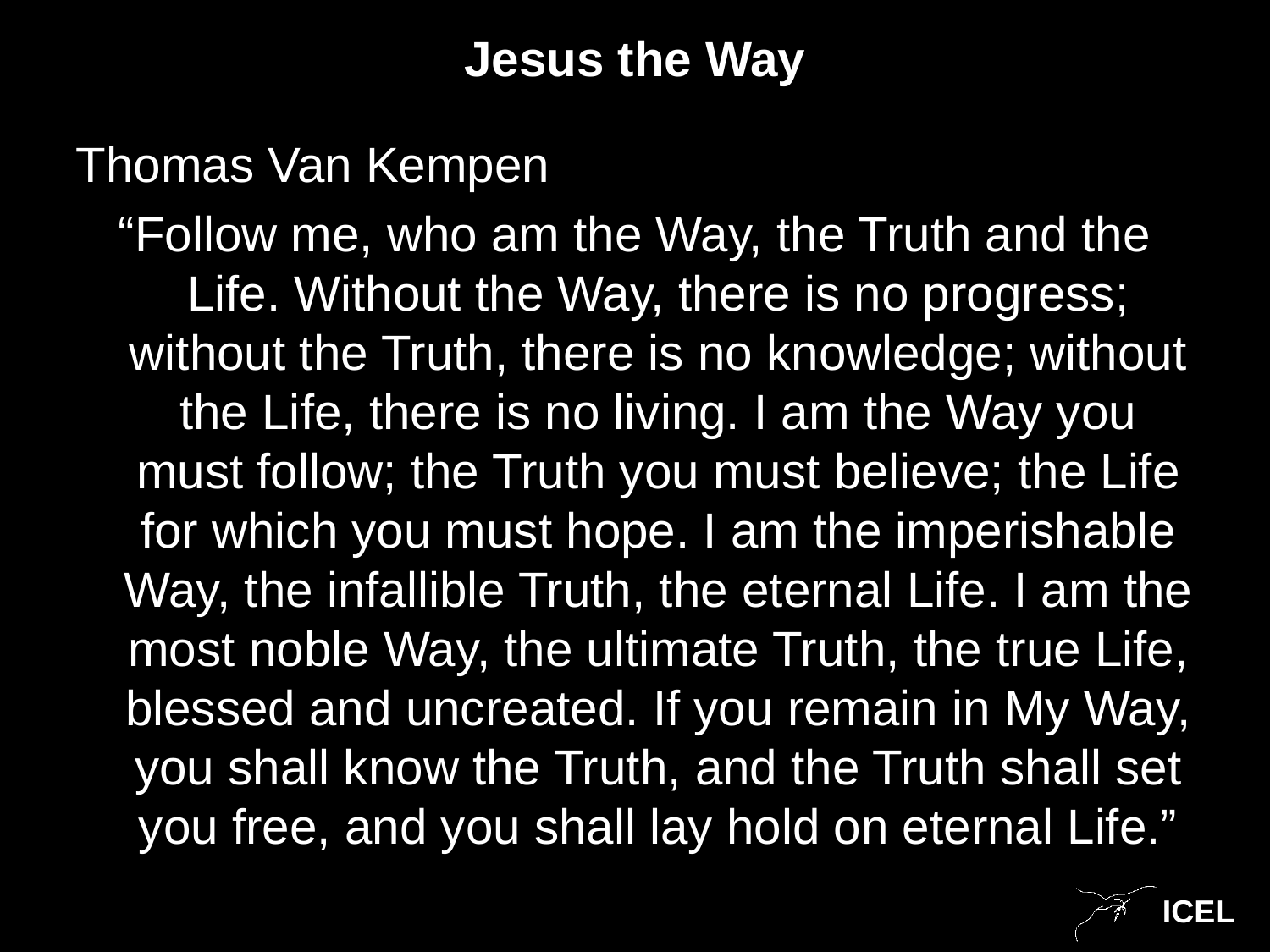

# Jesus the Way
Thomas Van Kempen
“Follow me, who am the Way, the Truth and the Life. Without the Way, there is no progress; without the Truth, there is no knowledge; without the Life, there is no living. I am the Way you must follow; the Truth you must believe; the Life for which you must hope. I am the imperishable Way, the infallible Truth, the eternal Life. I am the most noble Way, the ultimate Truth, the true Life, blessed and uncreated. If you remain in My Way, you shall know the Truth, and the Truth shall set you free, and you shall lay hold on eternal Life.”